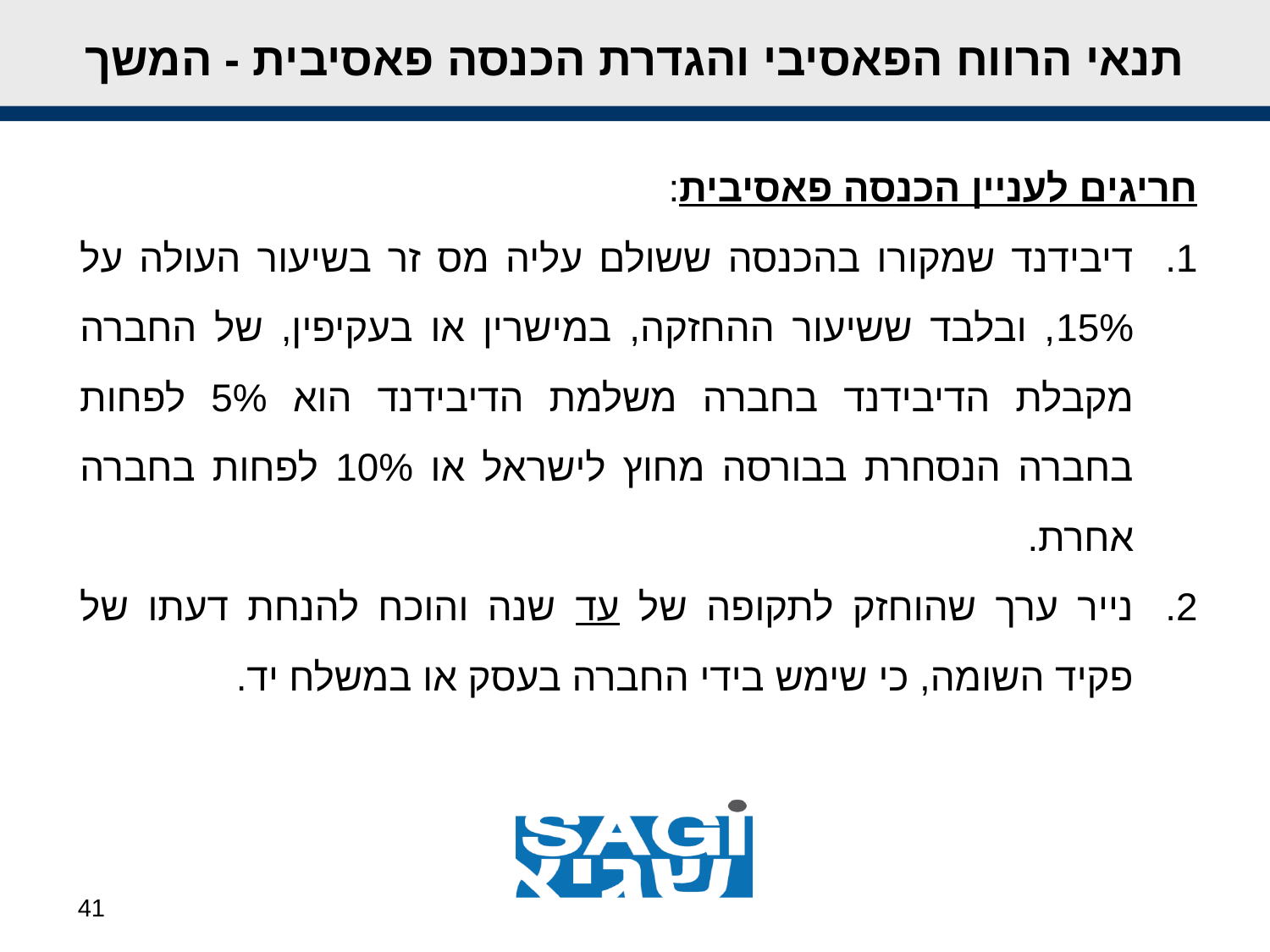

תנאי הרווח הפאסיבי והגדרת הכנסה פאסיבית - המשך
חריגים לעניין הכנסה פאסיבית:
דיבידנד שמקורו בהכנסה ששולם עליה מס זר בשיעור העולה על 15%, ובלבד ששיעור ההחזקה, במישרין או בעקיפין, של החברה מקבלת הדיבידנד בחברה משלמת הדיבידנד הוא 5% לפחות בחברה הנסחרת בבורסה מחוץ לישראל או 10% לפחות בחברה אחרת.
נייר ערך שהוחזק לתקופה של עד שנה והוכח להנחת דעתו של פקיד השומה, כי שימש בידי החברה בעסק או במשלח יד.

41